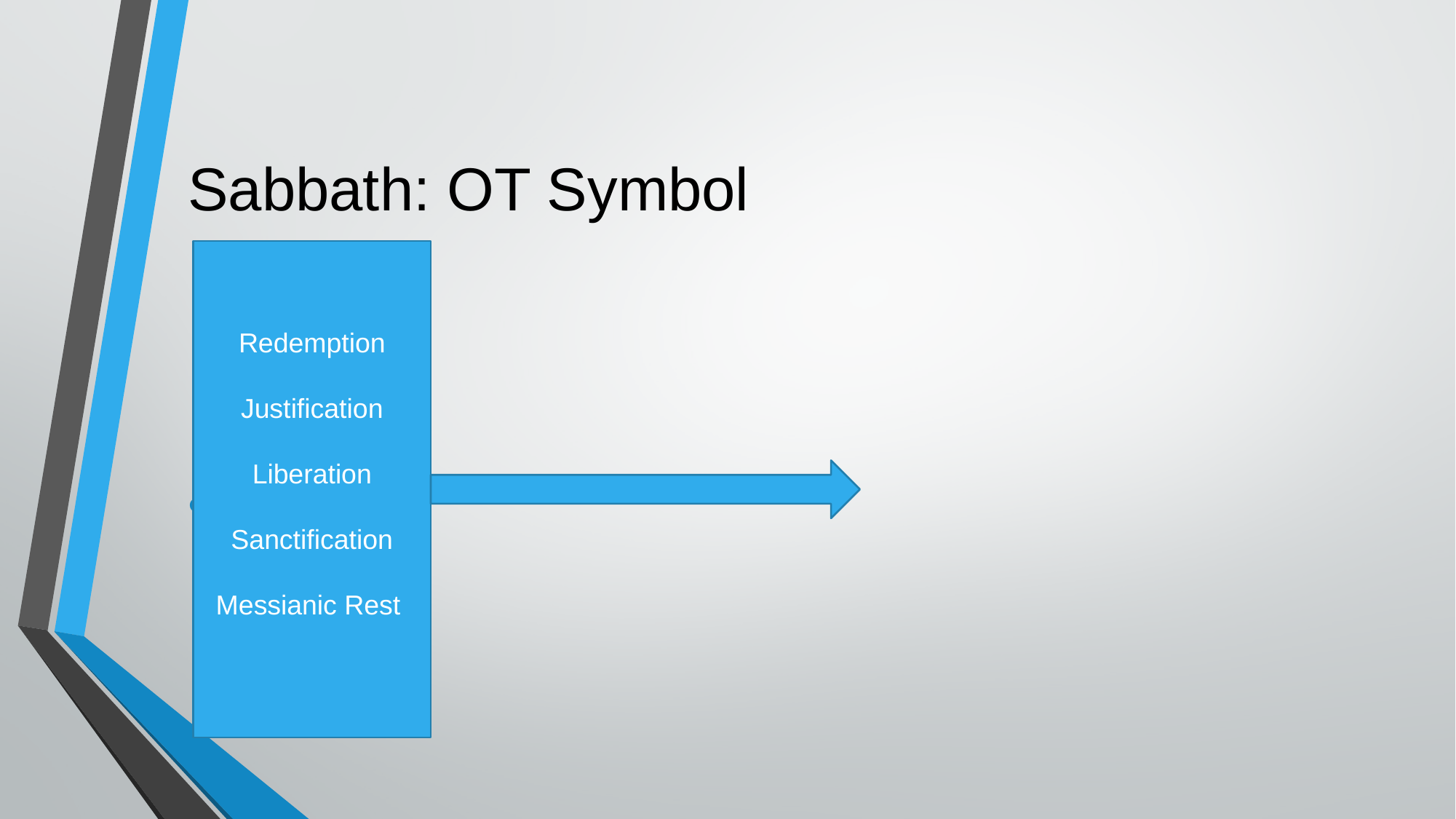

# Sabbath: OT Symbol
Redemption

Justification

Liberation

Sanctification

Messianic Rest

.